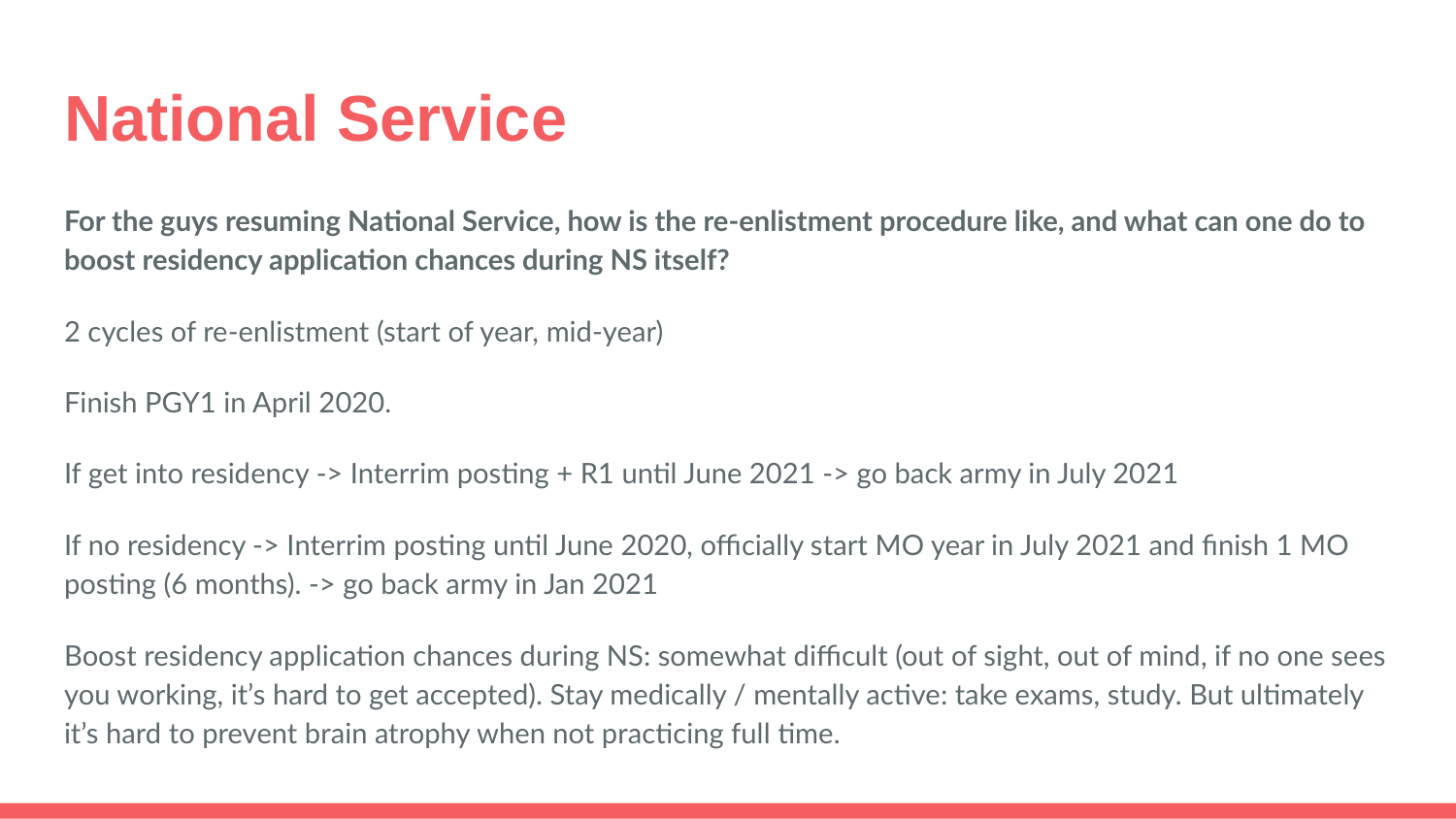

# National Service
For the guys resuming National Service, how is the re-enlistment procedure like, and what can one do to boost residency application chances during NS itself?
2 cycles of re-enlistment (start of year, mid-year)
Finish PGY1 in April 2020.
If get into residency -> Interrim posting + R1 until June 2021 -> go back army in July 2021
If no residency -> Interrim posting until June 2020, officially start MO year in July 2021 and finish 1 MO posting (6 months). -> go back army in Jan 2021
Boost residency application chances during NS: somewhat difficult (out of sight, out of mind, if no one sees you working, it’s hard to get accepted). Stay medically / mentally active: take exams, study. But ultimately it’s hard to prevent brain atrophy when not practicing full time.